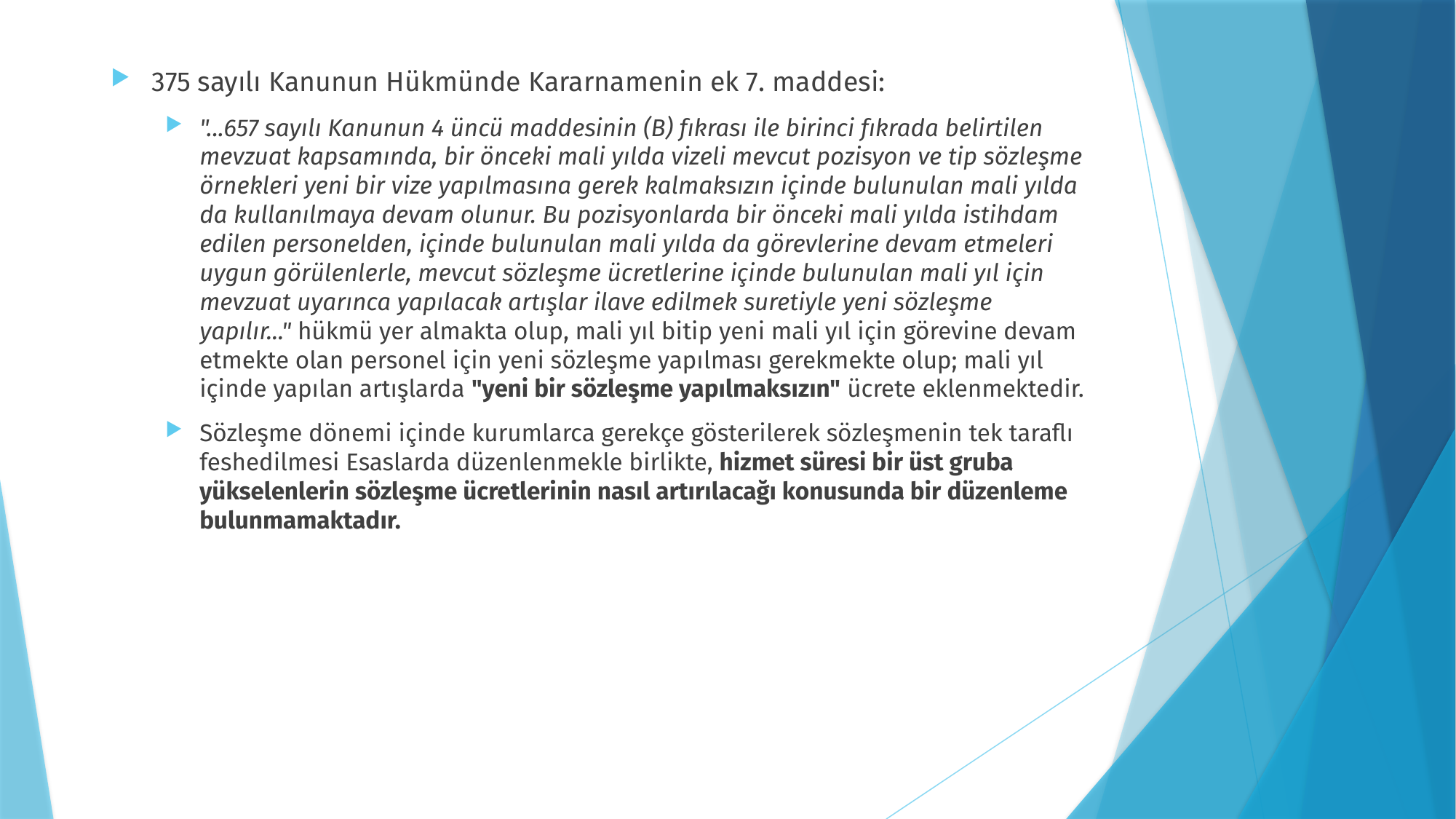

375 sayılı Kanunun Hükmünde Kararnamenin ek 7. maddesi:
"...657 sayılı Kanunun 4 üncü maddesinin (B) fıkrası ile birinci fıkrada belirtilen mevzuat kapsamında, bir önceki mali yılda vizeli mevcut pozisyon ve tip sözleşme örnekleri yeni bir vize yapılmasına gerek kalmaksızın içinde bulunulan mali yılda da kullanılmaya devam olunur. Bu pozisyonlarda bir önceki mali yılda istihdam edilen personelden, içinde bulunulan mali yılda da görevlerine devam etmeleri uygun görülenlerle, mevcut sözleşme ücretlerine içinde bulunulan mali yıl için mevzuat uyarınca yapılacak artışlar ilave edilmek suretiyle yeni sözleşme yapılır..." hükmü yer almakta olup, mali yıl bitip yeni mali yıl için görevine devam etmekte olan personel için yeni sözleşme yapılması gerekmekte olup; mali yıl içinde yapılan artışlarda "yeni bir sözleşme yapılmaksızın" ücrete eklenmektedir.
Sözleşme dönemi içinde kurumlarca gerekçe gösterilerek sözleşmenin tek taraflı feshedilmesi Esaslarda düzenlenmekle birlikte, hizmet süresi bir üst gruba yükselenlerin sözleşme ücretlerinin nasıl artırılacağı konusunda bir düzenleme bulunmamaktadır.